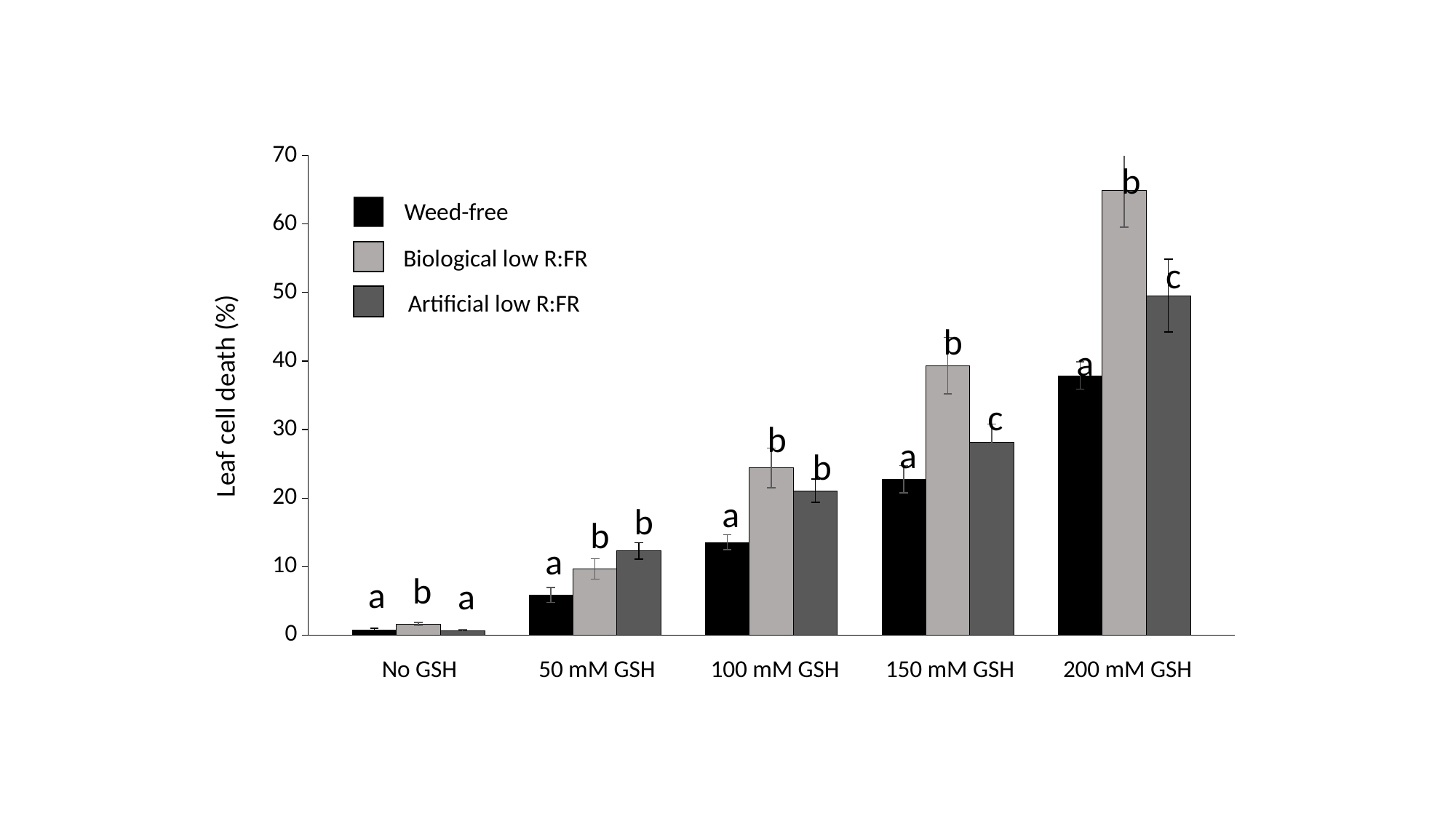

### Chart

| Category |  |  |  |  |  |  |  |  |  |  |  |  |  |  |  |  |  |  |  |  |  |
|---|---|---|---|---|---|---|---|---|---|---|---|---|---|---|---|---|---|---|---|---|---|
b
Weed-free

Biological low R:FR

c
Artificial low R:FR

b
Leaf cell death (%)
c
b
b
b
b
b
No GSH
50 mM GSH
100 mM GSH
150 mM GSH
200 mM GSH
a
a
a
a
a
a